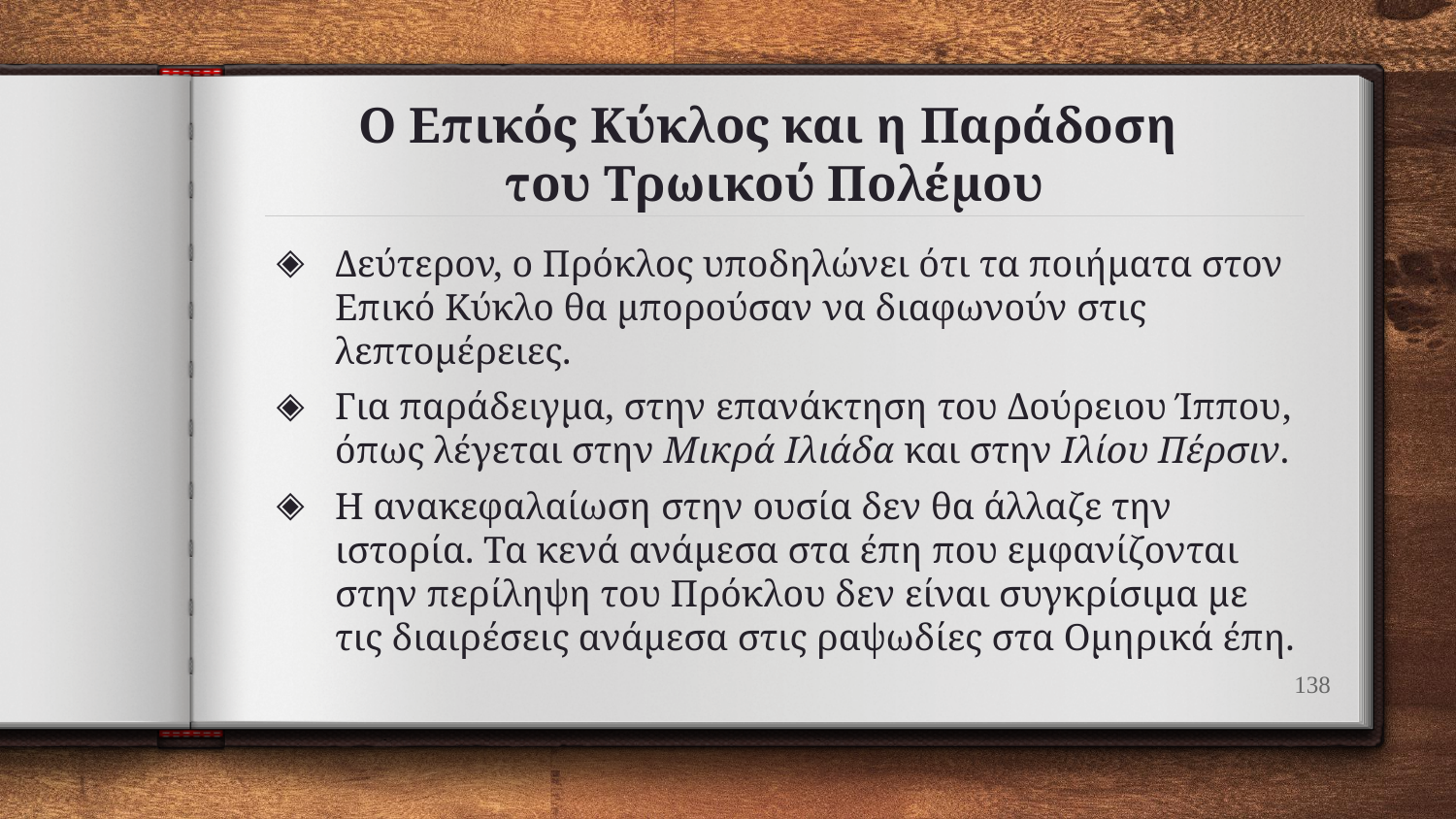

# Ο Επικός Κύκλος και η Παράδοση του Τρωικού Πολέμου
Δεύτερον, ο Πρόκλος υποδηλώνει ότι τα ποιήματα στον Επικό Κύκλο θα μπορούσαν να διαφωνούν στις λεπτομέρειες.
Για παράδειγμα, στην επανάκτηση του Δούρειου Ίππου, όπως λέγεται στην Μικρά Ιλιάδα και στην Ιλίου Πέρσιν.
Η ανακεφαλαίωση στην ουσία δεν θα άλλαζε την ιστορία. Τα κενά ανάμεσα στα έπη που εμφανίζονται στην περίληψη του Πρόκλου δεν είναι συγκρίσιμα με τις διαιρέσεις ανάμεσα στις ραψωδίες στα Ομηρικά έπη.

138